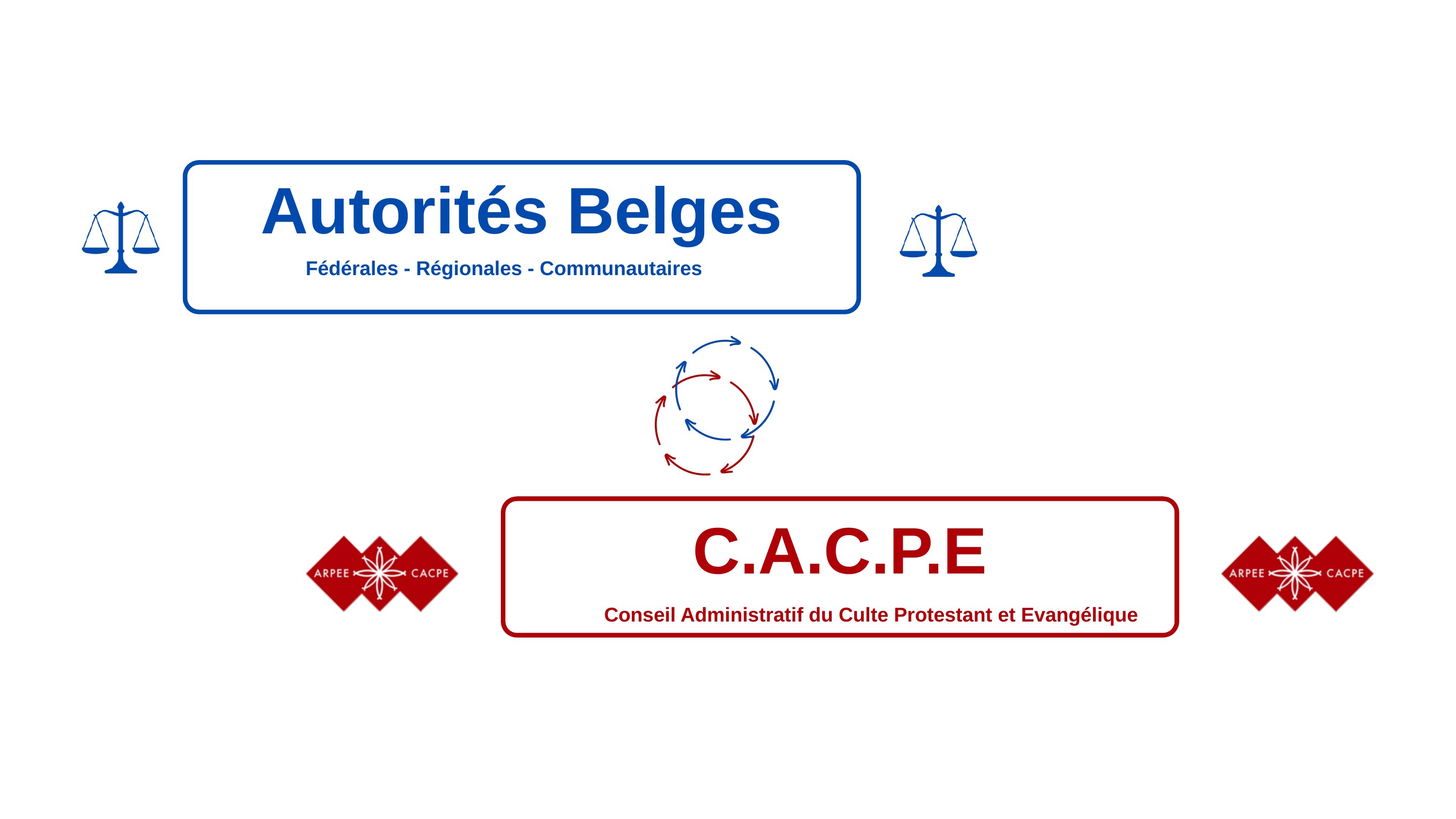

Autorités Belges

Fédérales - Régionales - Communautaires

C.A.C.P.E
Conseil Administratif du Culte Protestant et Evangélique